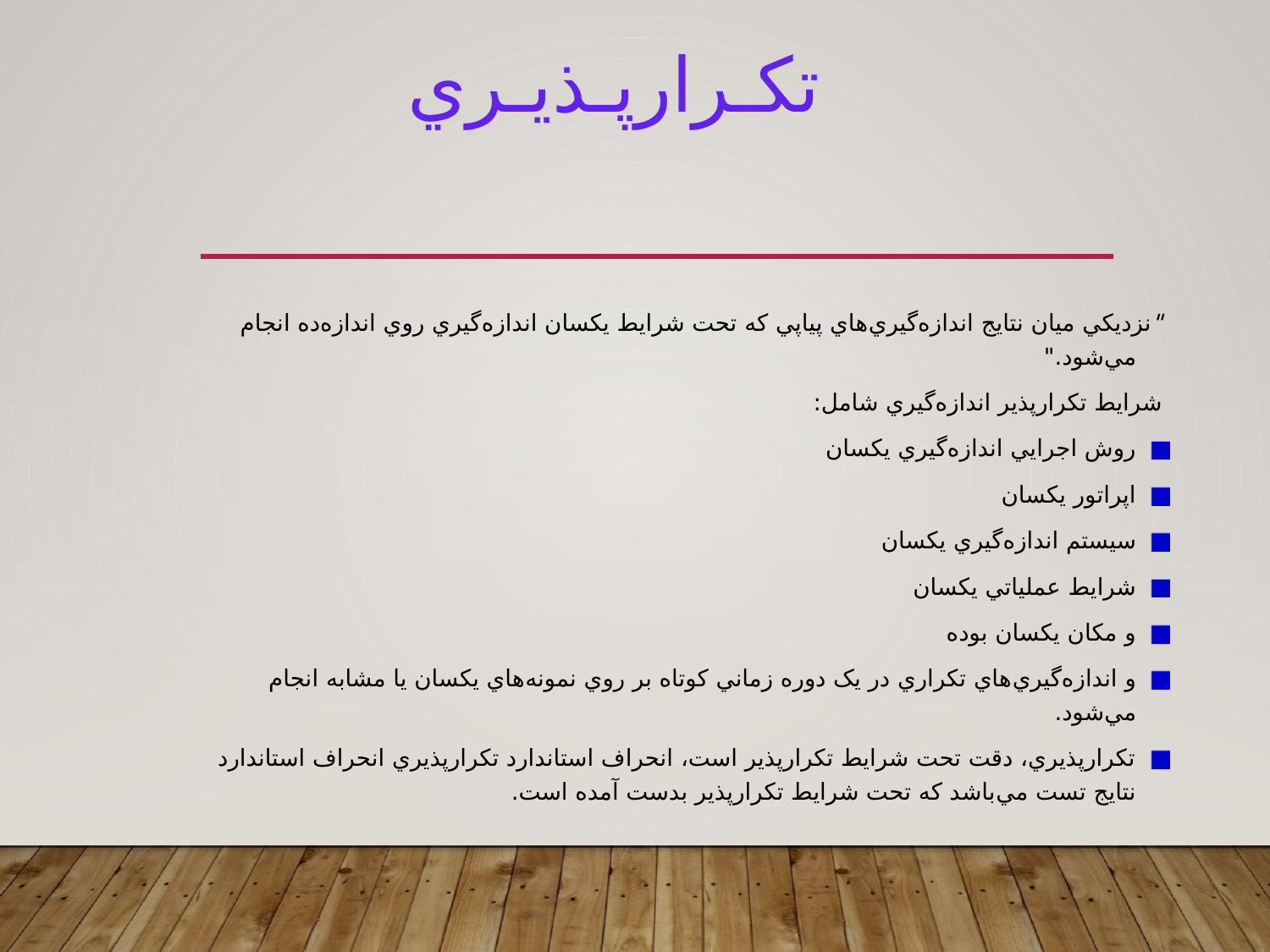

تکـرارپـذيـري
"نزديكي ميان نتايج اندازه‌گيري‌هاي پياپي كه تحت شرايط يكسان اندازه‌گيري روي اندازه‌ده انجام مي‌شود."
شرايط تکرارپذير اندازه‌گيري شامل:
روش اجرايي اندازه‌گيري يکسان
اپراتور يکسان
سيستم اندازه‌گيري يکسان
شرايط عملياتي يکسان
و مکان يکسان بوده
و اندازه‌گيري‌هاي تکراري در يک دوره زماني کوتاه بر روي نمونه‌هاي يکسان يا مشابه انجام مي‌شود.
تکرارپذيري، دقت تحت شرايط تکرارپذير است، انحراف استاندارد تکرارپذيري انحراف استاندارد نتايج تست مي‌باشد که تحت شرايط تکرارپذير بدست آمده است.